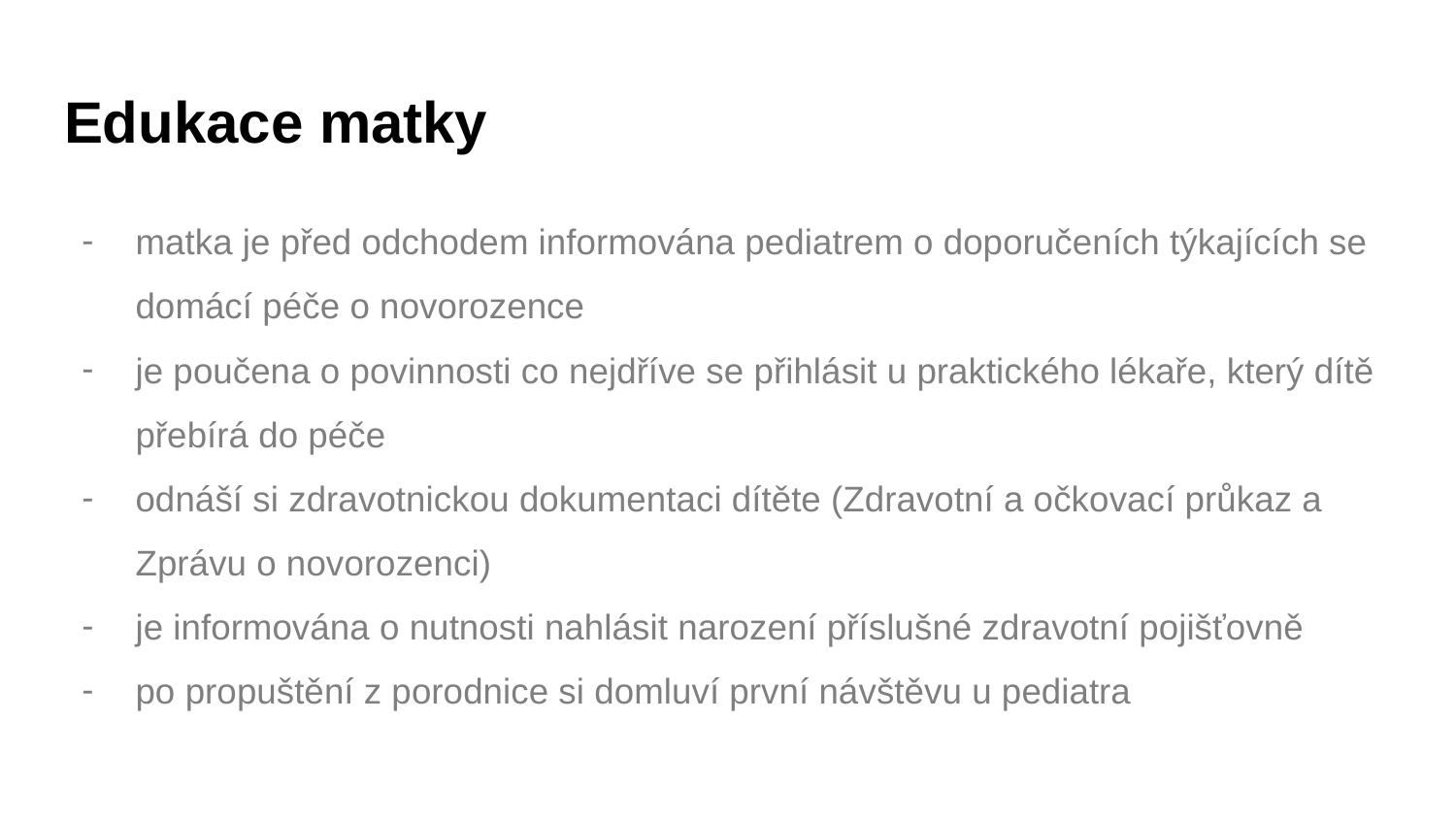

# Edukace matky
matka je před odchodem informována pediatrem o doporučeních týkajících se domácí péče o novorozence
je poučena o povinnosti co nejdříve se přihlásit u praktického lékaře, který dítě přebírá do péče
odnáší si zdravotnickou dokumentaci dítěte (Zdravotní a očkovací průkaz a Zprávu o novorozenci)
je informována o nutnosti nahlásit narození příslušné zdravotní pojišťovně
po propuštění z porodnice si domluví první návštěvu u pediatra